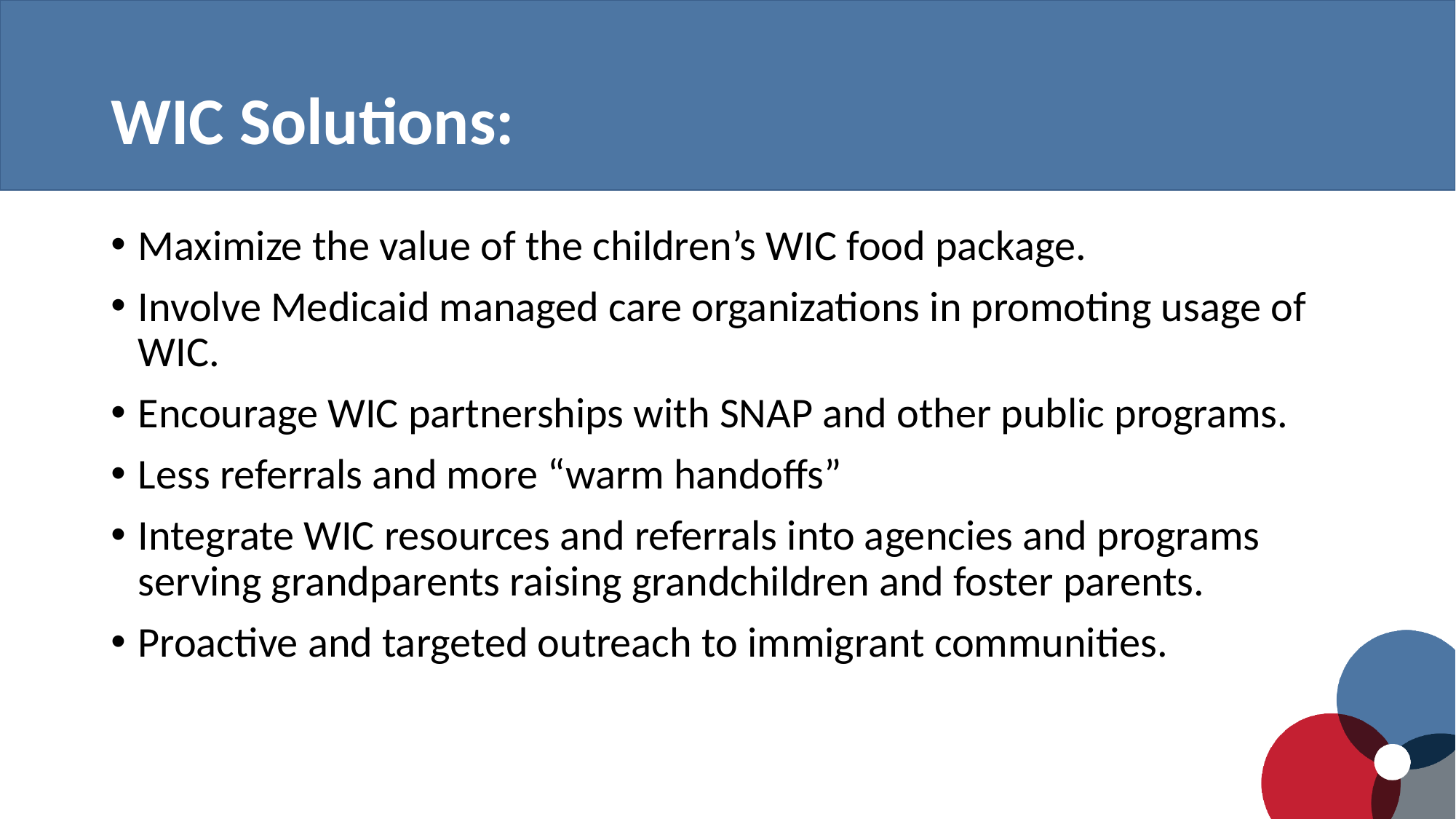

# WIC Solutions:
Maximize the value of the children’s WIC food package.
Involve Medicaid managed care organizations in promoting usage of WIC.
Encourage WIC partnerships with SNAP and other public programs.
Less referrals and more “warm handoffs”
Integrate WIC resources and referrals into agencies and programs serving grandparents raising grandchildren and foster parents.
Proactive and targeted outreach to immigrant communities.